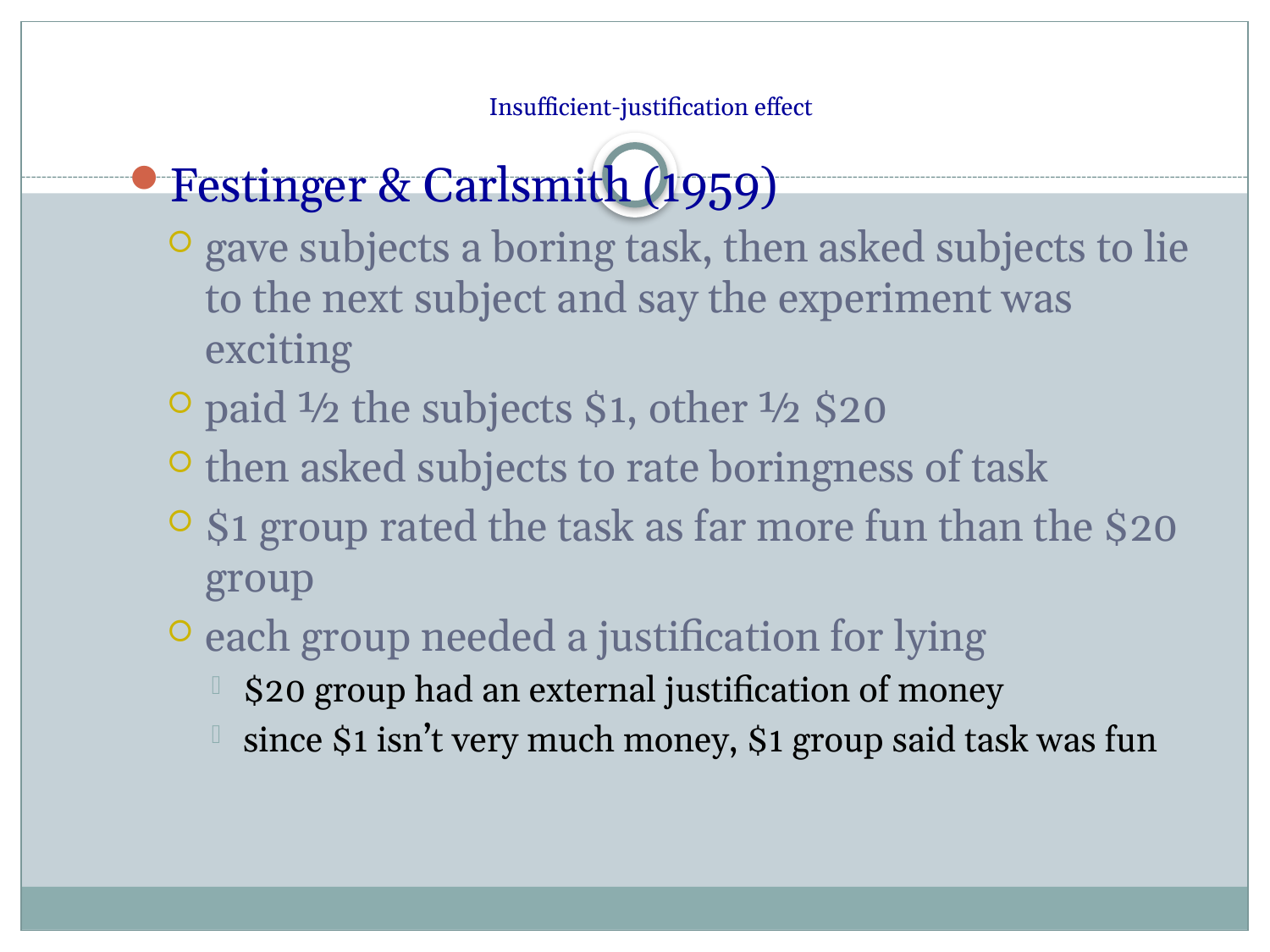

# Insufficient-justification effect
Festinger & Carlsmith (1959)
gave subjects a boring task, then asked subjects to lie to the next subject and say the experiment was exciting
paid ½ the subjects $1, other ½ $20
then asked subjects to rate boringness of task
$1 group rated the task as far more fun than the $20 group
each group needed a justification for lying
$20 group had an external justification of money
since $1 isn’t very much money, $1 group said task was fun